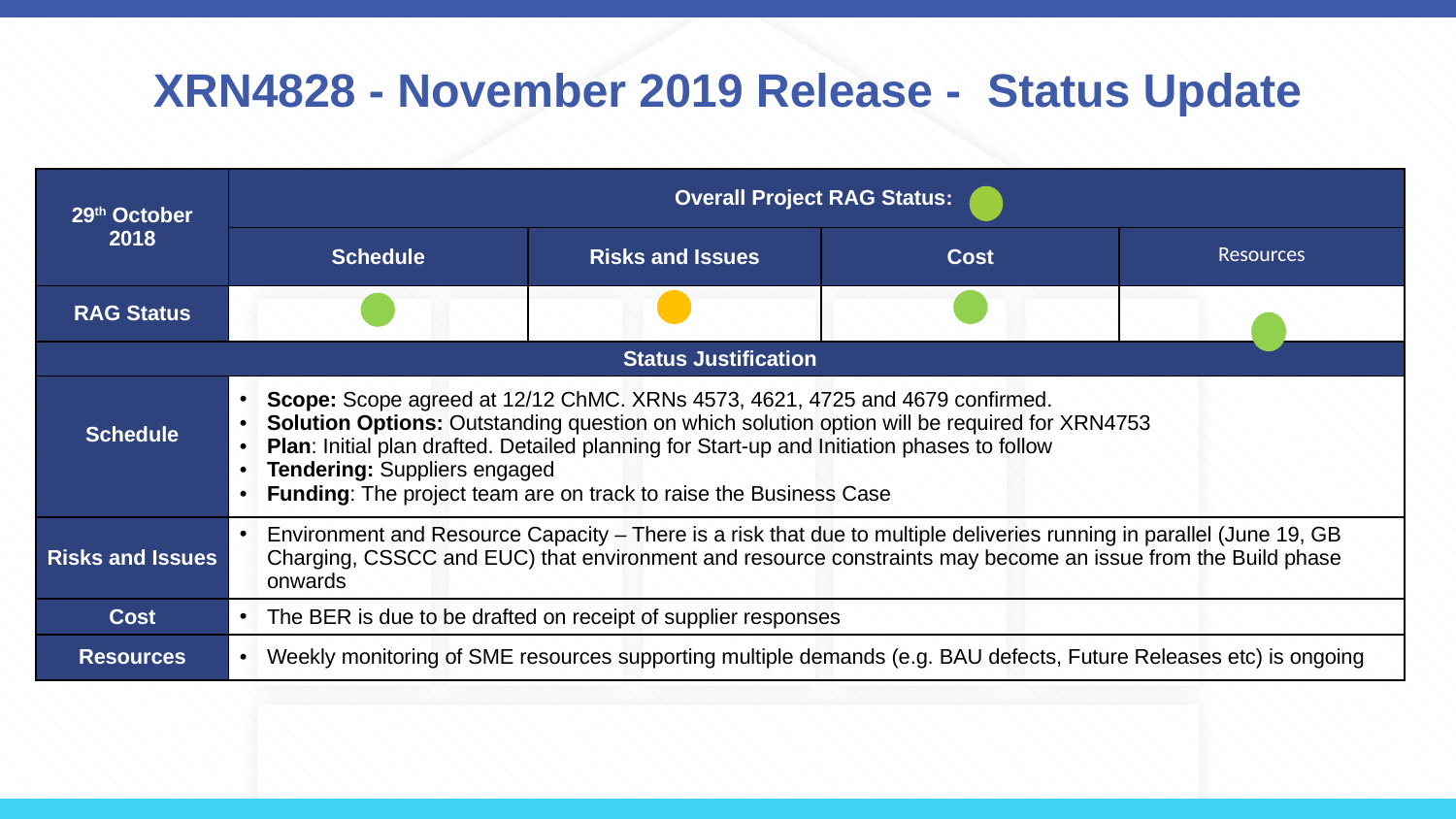

# XRN4828 - November 2019 Release -  Status Update
| 29th October 2018 | Overall Project RAG Status: |  |  |  |
| --- | --- | --- | --- | --- |
|  | Schedule | Risks and Issues | Cost | Resources |
| RAG Status |  |  |  |  |
| Status Justification |  |  |  |  |
| Schedule | Scope: Scope agreed at 12/12 ChMC. XRNs 4573, 4621, 4725 and 4679 confirmed. Solution Options: Outstanding question on which solution option will be required for XRN4753 Plan: Initial plan drafted. Detailed planning for Start-up and Initiation phases to follow Tendering: Suppliers engaged Funding: The project team are on track to raise the Business Case |  |  |  |
| Risks and Issues | Environment and Resource Capacity – There is a risk that due to multiple deliveries running in parallel (June 19, GB Charging, CSSCC and EUC) that environment and resource constraints may become an issue from the Build phase onwards |  |  |  |
| Cost | The BER is due to be drafted on receipt of supplier responses |  |  |  |
| Resources | Weekly monitoring of SME resources supporting multiple demands (e.g. BAU defects, Future Releases etc) is ongoing |  |  |  |